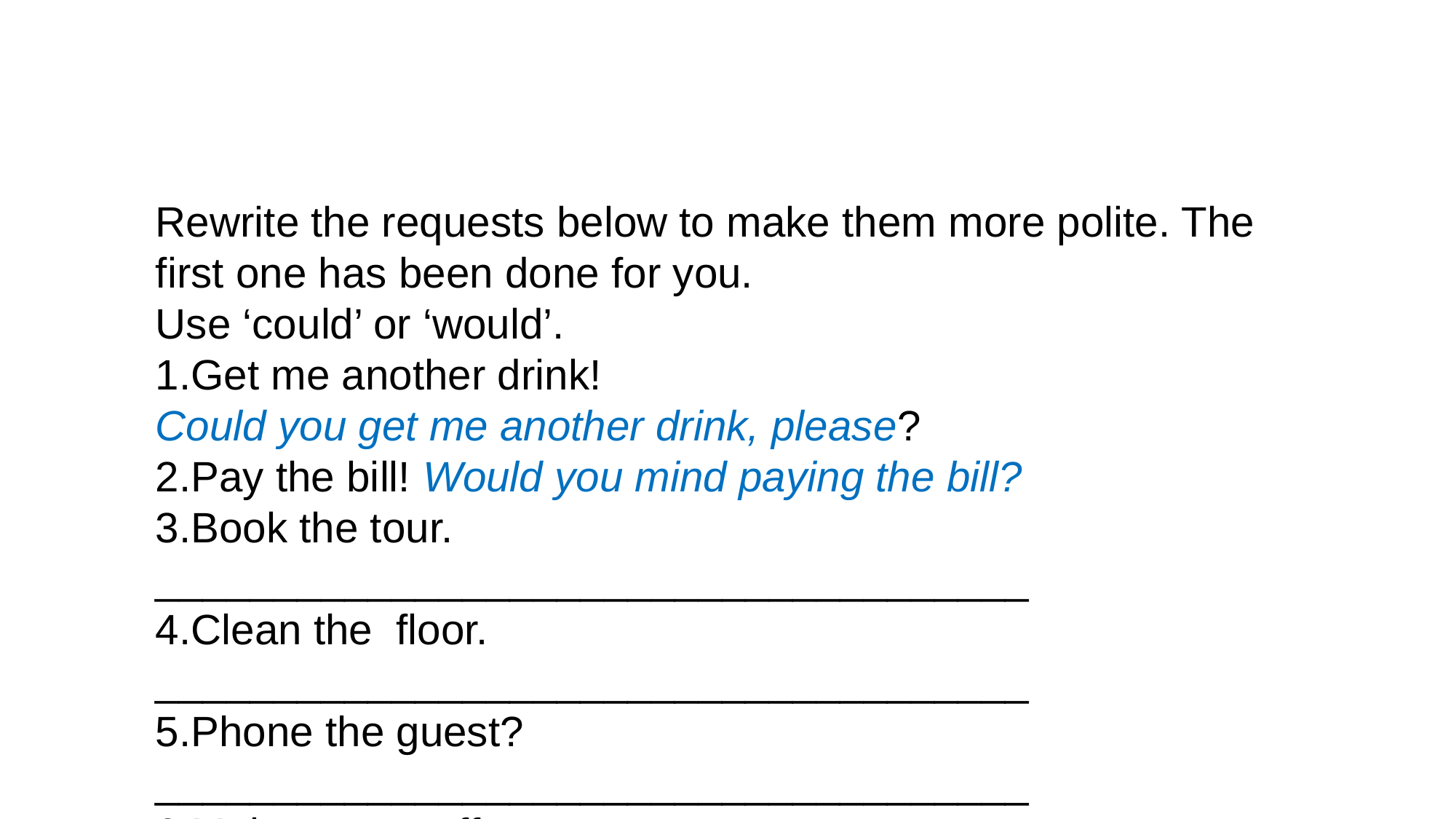

Rewrite the requests below to make them more polite. The first one has been done for you.
Use ‘could’ or ‘would’.
1.Get me another drink!
Could you get me another drink, please?
2.Pay the bill! Would you mind paying the bill?
3.Book the tour. _____________________________________
4.Clean the  floor. _____________________________________
5.Phone the guest? _____________________________________
6.Make me a coffee. _____________________________________